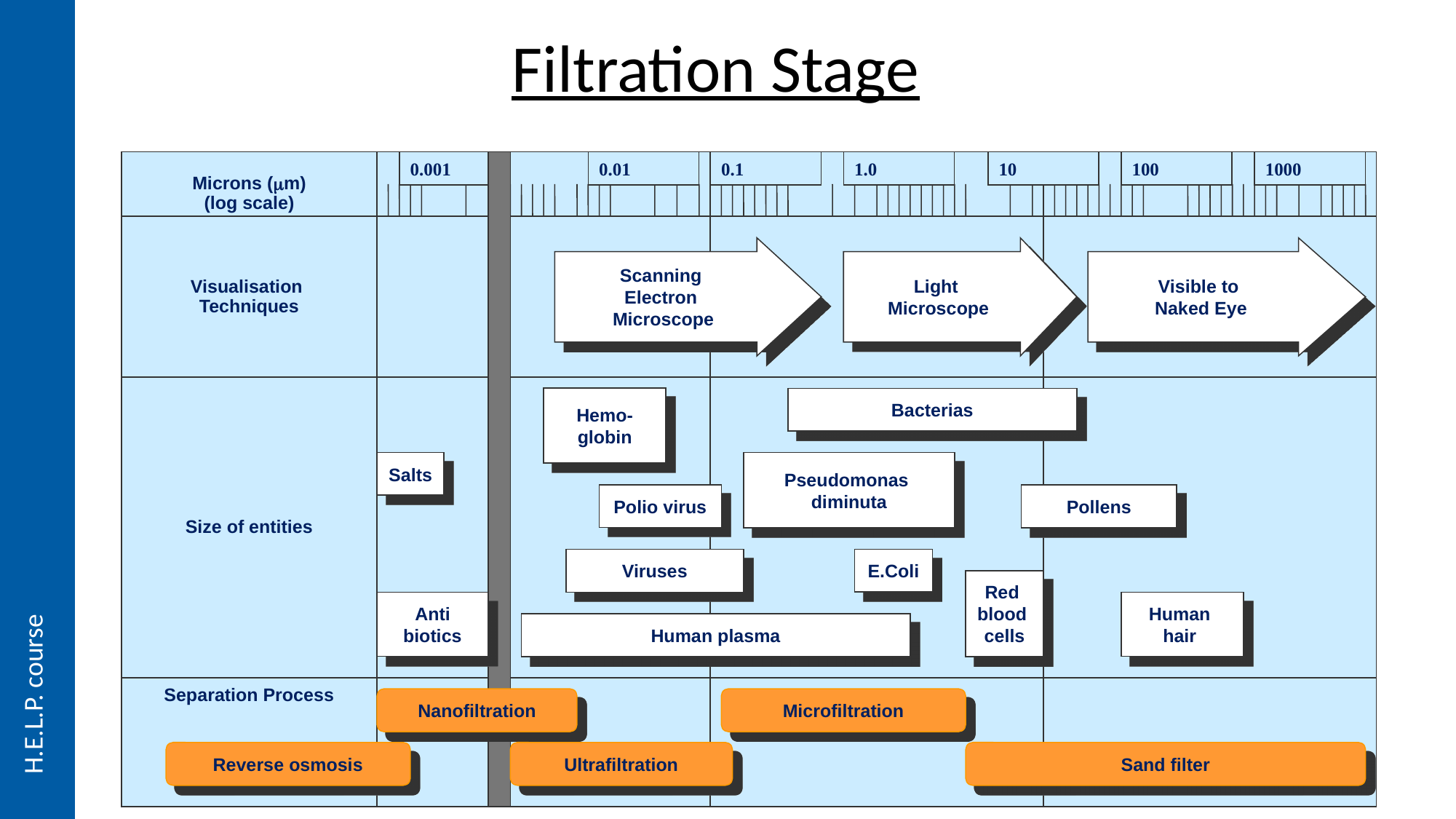

Filtration Stage

Microns (μm)
(log scale)

0.001
0.01

0.1
1.0
10

100
1000

Visualisation
Techniques

Scanning
Electron
Microscope
Light
Microscope
Visible to
Naked Eye

Size of entities

Hemo-
globin
Bacterias
Salts
Pseudomonas
diminuta
Polio virus
Pollens
E.Coli
Viruses
Red
blood
cells
Anti
biotics
Human
hair
Human plasma
Separation Process

Nanofiltration
Microfiltration
Reverse osmosis
Ultrafiltration
Sand filter